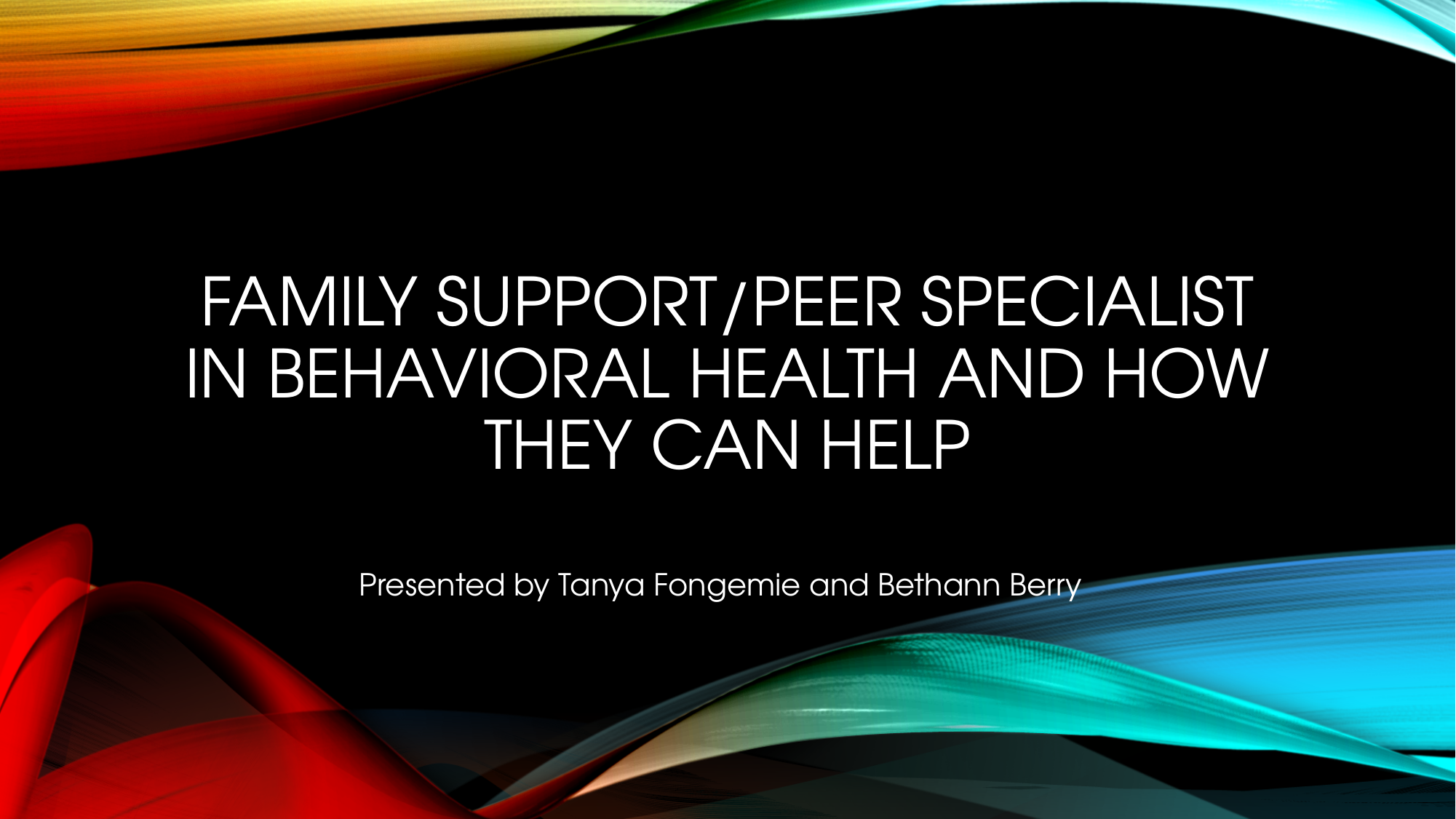

# Family Support/peer specialist in behavioral Health and how they can help
Presented by Tanya Fongemie and Bethann Berry